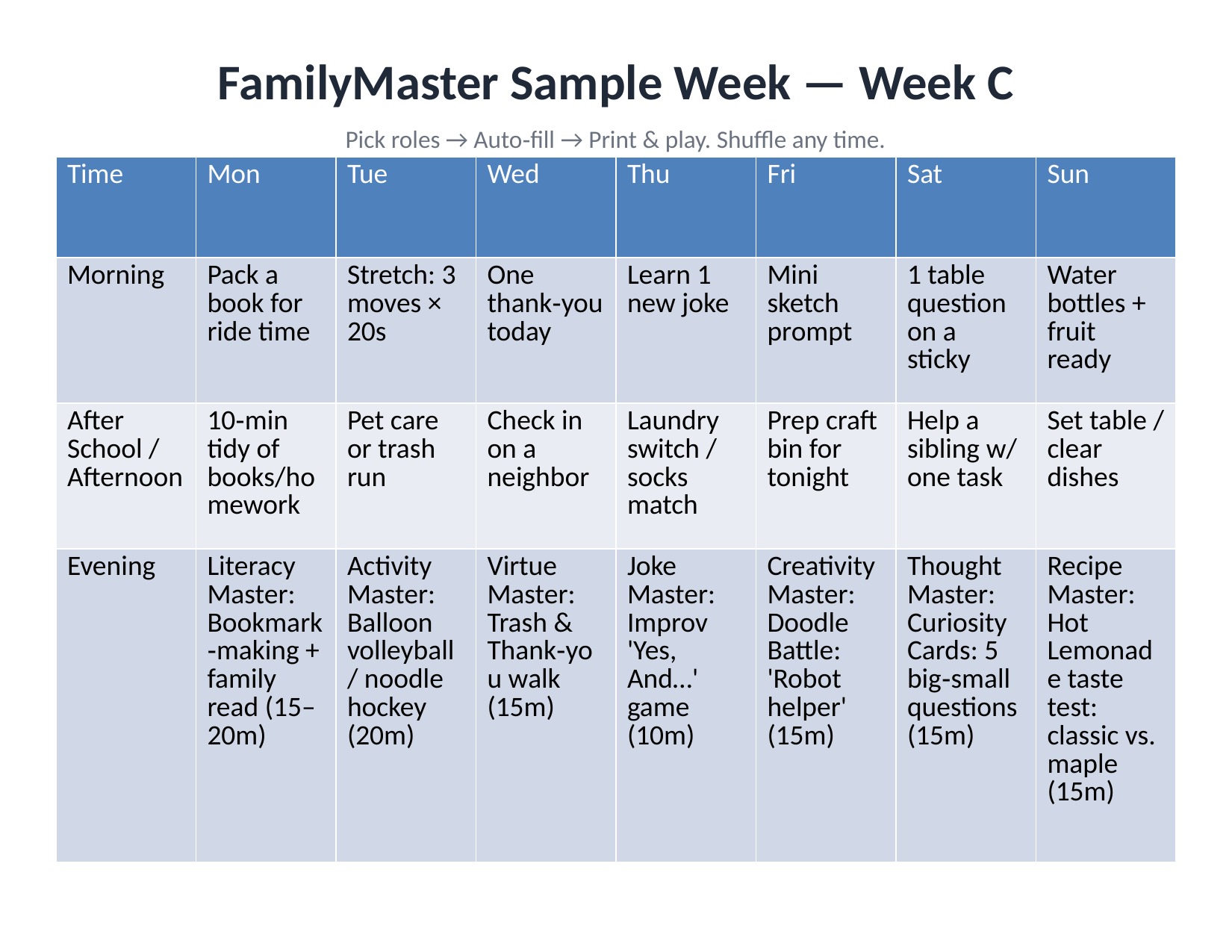

FamilyMaster Sample Week — Week C
Pick roles → Auto‑fill → Print & play. Shuffle any time.
| Time | Mon | Tue | Wed | Thu | Fri | Sat | Sun |
| --- | --- | --- | --- | --- | --- | --- | --- |
| Morning | Pack a book for ride time | Stretch: 3 moves × 20s | One thank‑you today | Learn 1 new joke | Mini sketch prompt | 1 table question on a sticky | Water bottles + fruit ready |
| After School / Afternoon | 10‑min tidy of books/homework | Pet care or trash run | Check in on a neighbor | Laundry switch / socks match | Prep craft bin for tonight | Help a sibling w/ one task | Set table / clear dishes |
| Evening | Literacy Master: Bookmark‑making + family read (15–20m) | Activity Master: Balloon volleyball / noodle hockey (20m) | Virtue Master: Trash & Thank‑you walk (15m) | Joke Master: Improv 'Yes, And…' game (10m) | Creativity Master: Doodle Battle: 'Robot helper' (15m) | Thought Master: Curiosity Cards: 5 big‑small questions (15m) | Recipe Master: Hot Lemonade taste test: classic vs. maple (15m) |